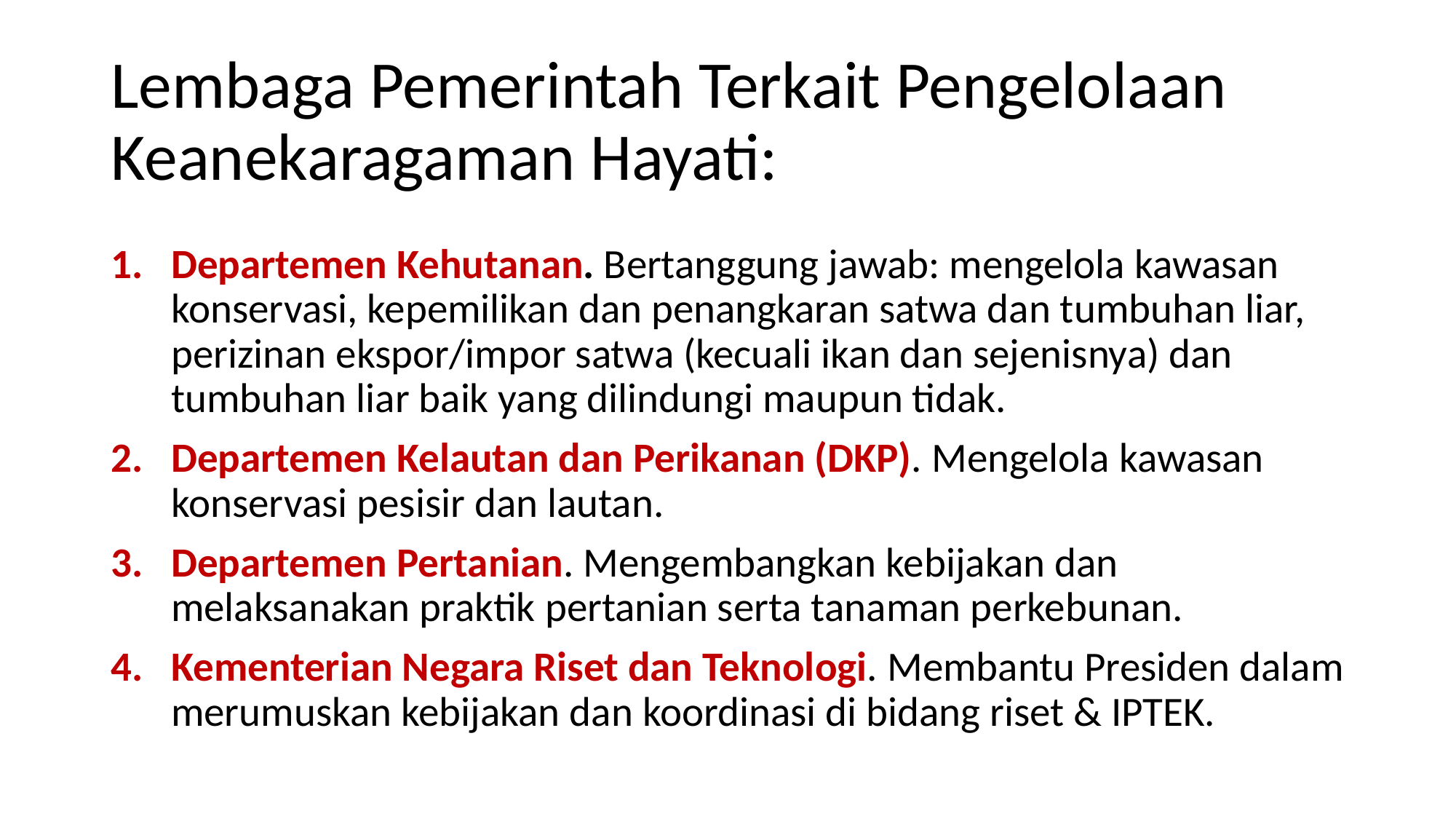

# Lembaga Pemerintah Terkait Pengelolaan Keanekaragaman Hayati:
Departemen Kehutanan. Bertanggung jawab: mengelola kawasan konservasi, kepemilikan dan penangkaran satwa dan tumbuhan liar, perizinan ekspor/impor satwa (kecuali ikan dan sejenisnya) dan tumbuhan liar baik yang dilindungi maupun tidak.
Departemen Kelautan dan Perikanan (DKP). Mengelola kawasan konservasi pesisir dan lautan.
Departemen Pertanian. Mengembangkan kebijakan dan melaksanakan praktik pertanian serta tanaman perkebunan.
Kementerian Negara Riset dan Teknologi. Membantu Presiden dalam merumuskan kebijakan dan koordinasi di bidang riset & IPTEK.